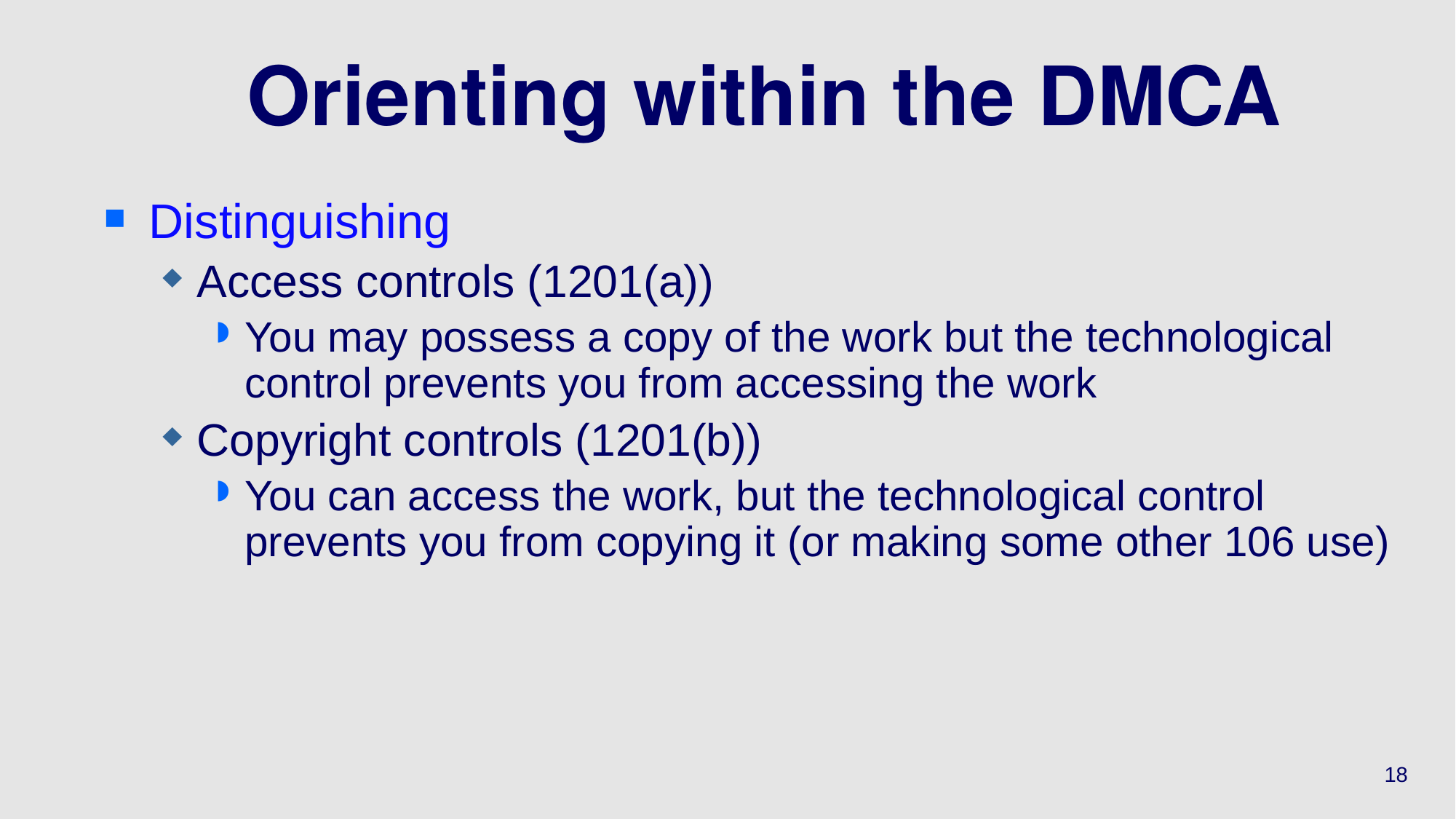

# Orienting within the DMCA
Distinguishing
Access controls (1201(a))
You may possess a copy of the work but the technological control prevents you from accessing the work
Copyright controls (1201(b))
You can access the work, but the technological control prevents you from copying it (or making some other 106 use)
18